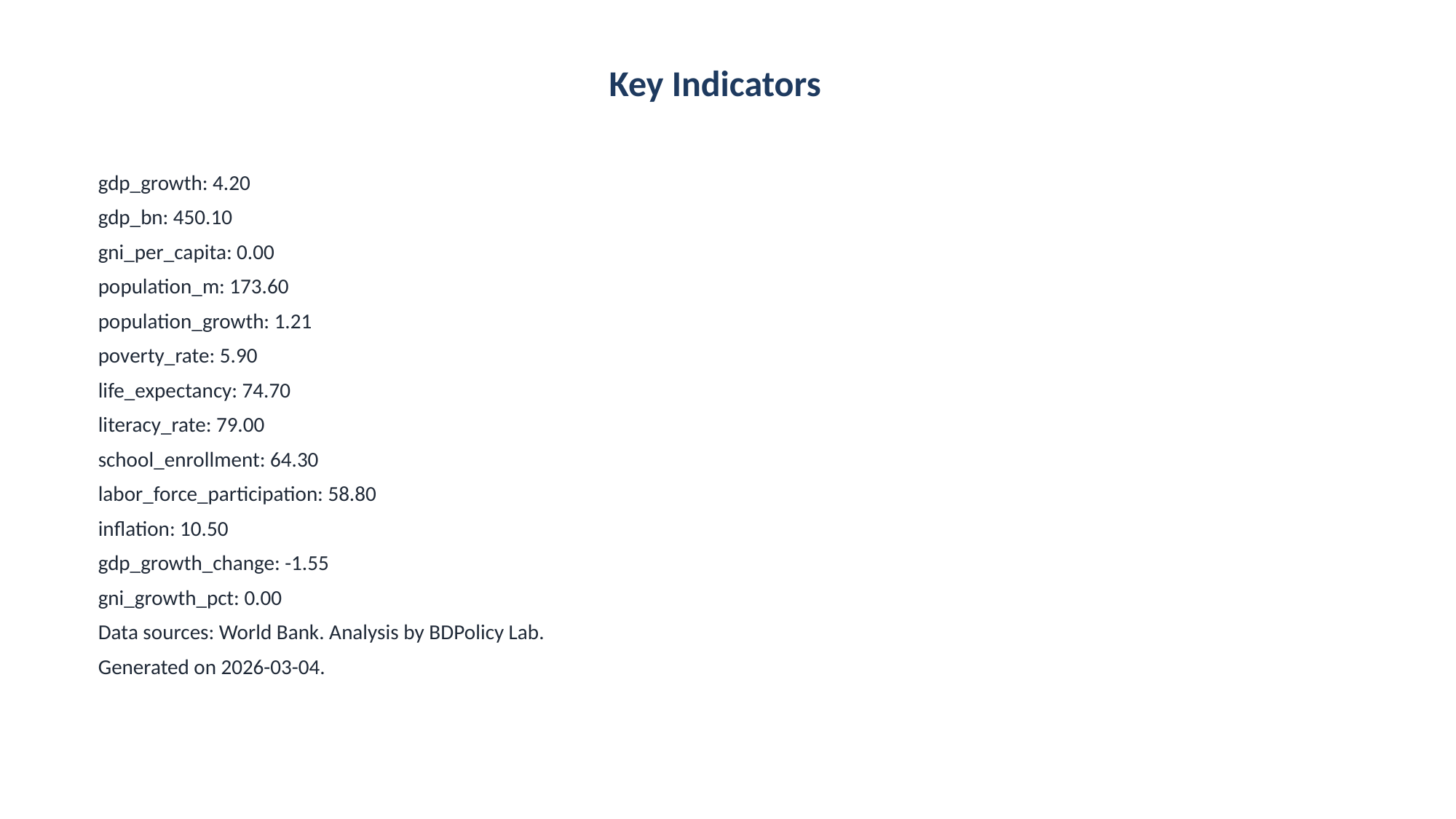

Key Indicators
gdp_growth: 4.20
gdp_bn: 450.10
gni_per_capita: 0.00
population_m: 173.60
population_growth: 1.21
poverty_rate: 5.90
life_expectancy: 74.70
literacy_rate: 79.00
school_enrollment: 64.30
labor_force_participation: 58.80
inflation: 10.50
gdp_growth_change: -1.55
gni_growth_pct: 0.00
Data sources: World Bank. Analysis by BDPolicy Lab.
Generated on 2026-03-04.